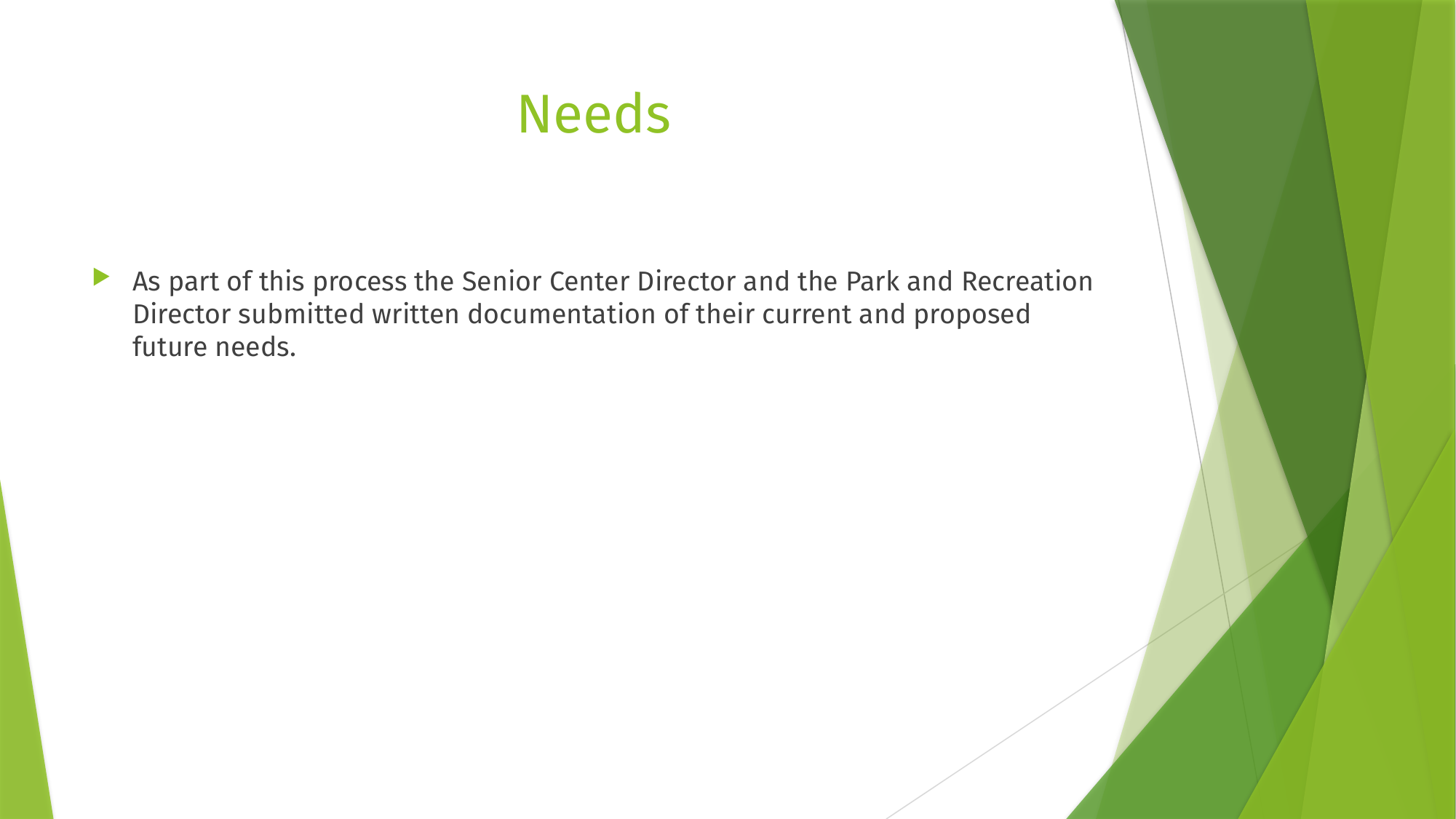

# Needs
As part of this process the Senior Center Director and the Park and Recreation Director submitted written documentation of their current and proposed future needs.